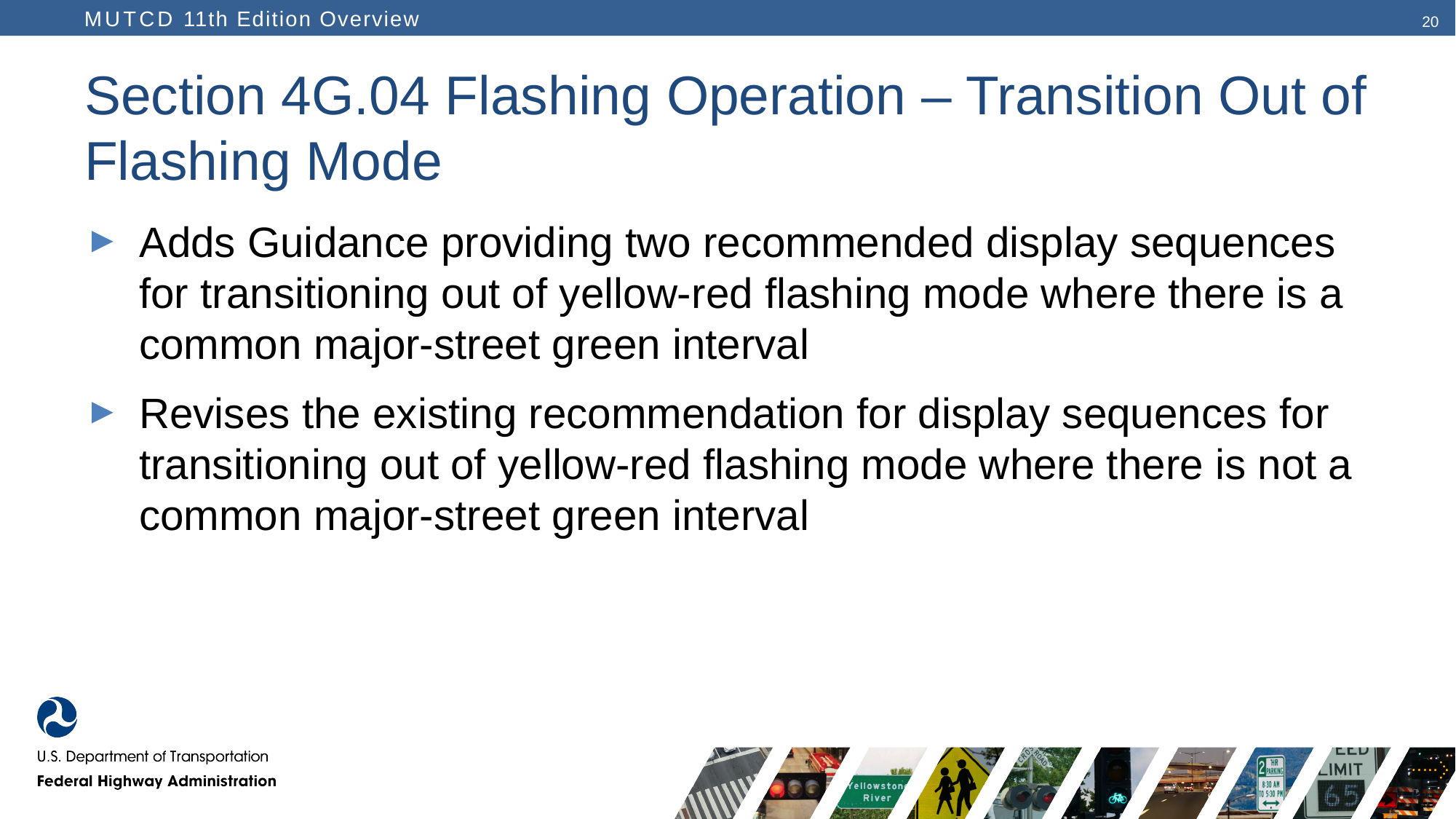

# Section 4G.04 Flashing Operation – Transition Out of Flashing Mode
Adds Guidance providing two recommended display sequences for transitioning out of yellow-red flashing mode where there is a common major-street green interval
Revises the existing recommendation for display sequences for transitioning out of yellow-red flashing mode where there is not a common major-street green interval